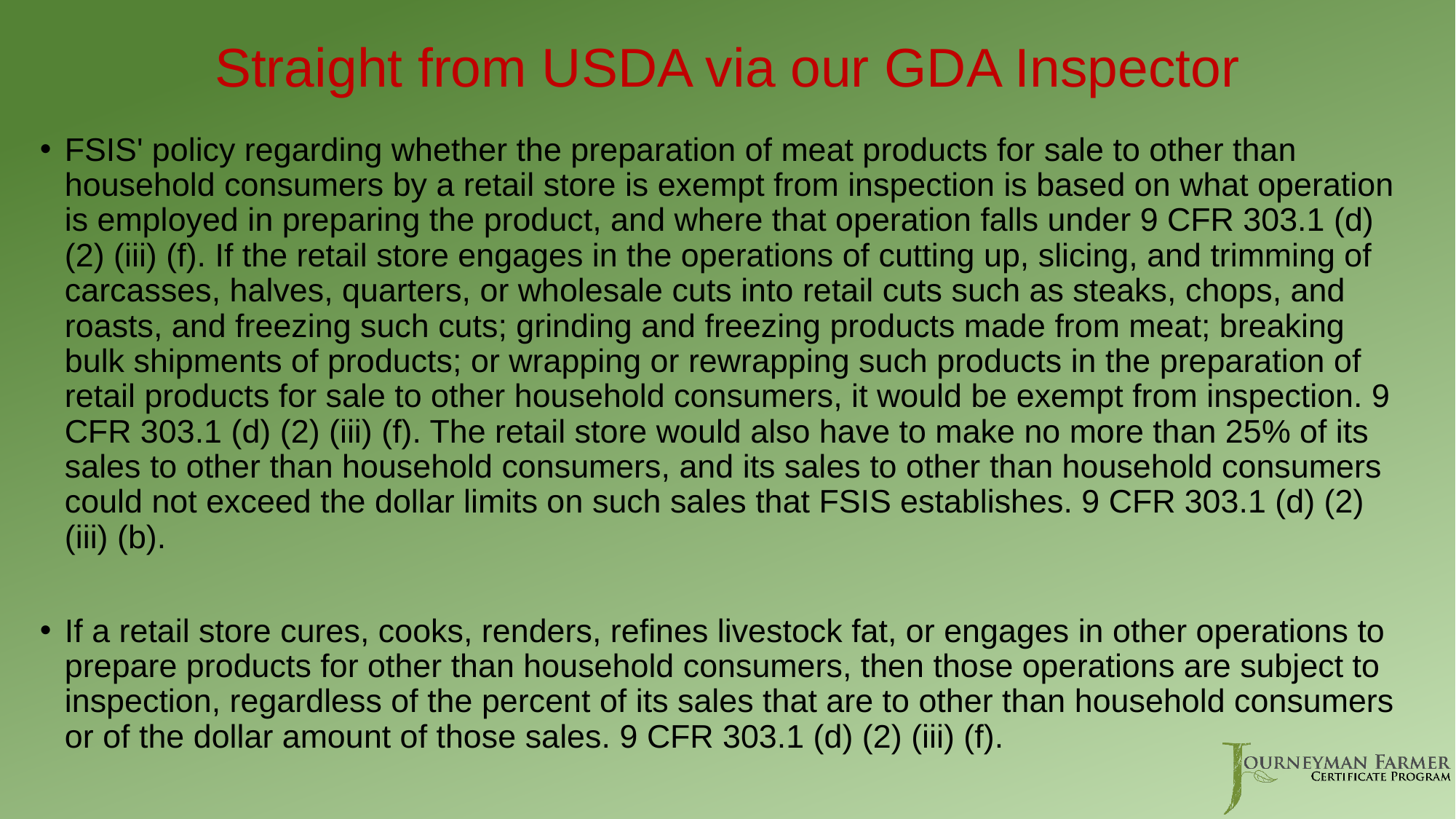

Straight from USDA via our GDA Inspector
FSIS' policy regarding whether the preparation of meat products for sale to other than household consumers by a retail store is exempt from inspection is based on what operation is employed in preparing the product, and where that operation falls under 9 CFR 303.1 (d) (2) (iii) (f). If the retail store engages in the operations of cutting up, slicing, and trimming of carcasses, halves, quarters, or wholesale cuts into retail cuts such as steaks, chops, and roasts, and freezing such cuts; grinding and freezing products made from meat; breaking bulk shipments of products; or wrapping or rewrapping such products in the preparation of retail products for sale to other household consumers, it would be exempt from inspection. 9 CFR 303.1 (d) (2) (iii) (f). The retail store would also have to make no more than 25% of its sales to other than household consumers, and its sales to other than household consumers could not exceed the dollar limits on such sales that FSIS establishes. 9 CFR 303.1 (d) (2) (iii) (b).

If a retail store cures, cooks, renders, refines livestock fat, or engages in other operations to prepare products for other than household consumers, then those operations are subject to inspection, regardless of the percent of its sales that are to other than household consumers or of the dollar amount of those sales. 9 CFR 303.1 (d) (2) (iii) (f).